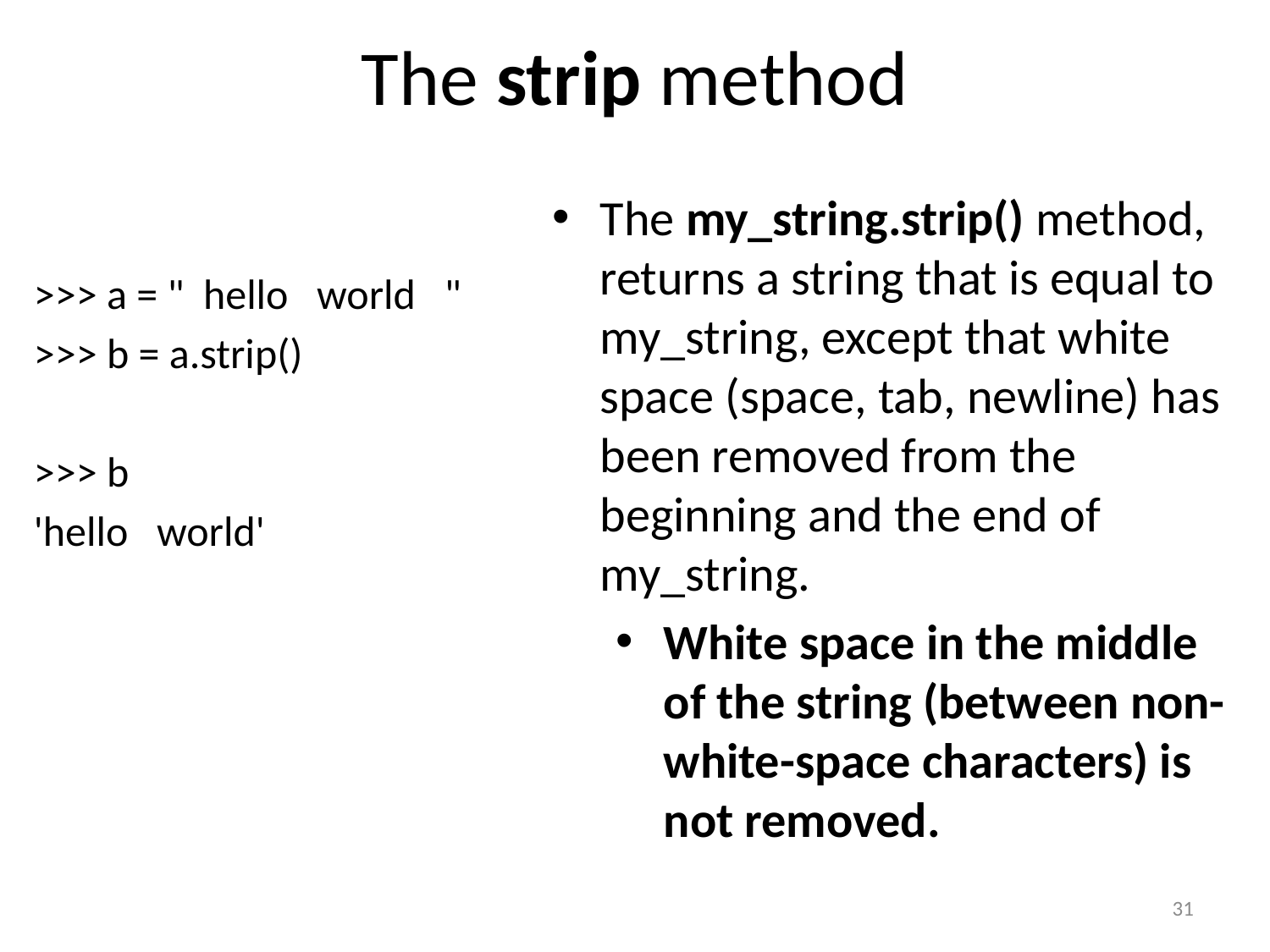

# The strip method
The my_string.strip() method, returns a string that is equal to my_string, except that white space (space, tab, newline) has been removed from the beginning and the end of my_string.
White space in the middle of the string (between non-white-space characters) is not removed.

>>> a = "  hello   world   "
>>> b = a.strip()

>>> b
'hello   world'
31